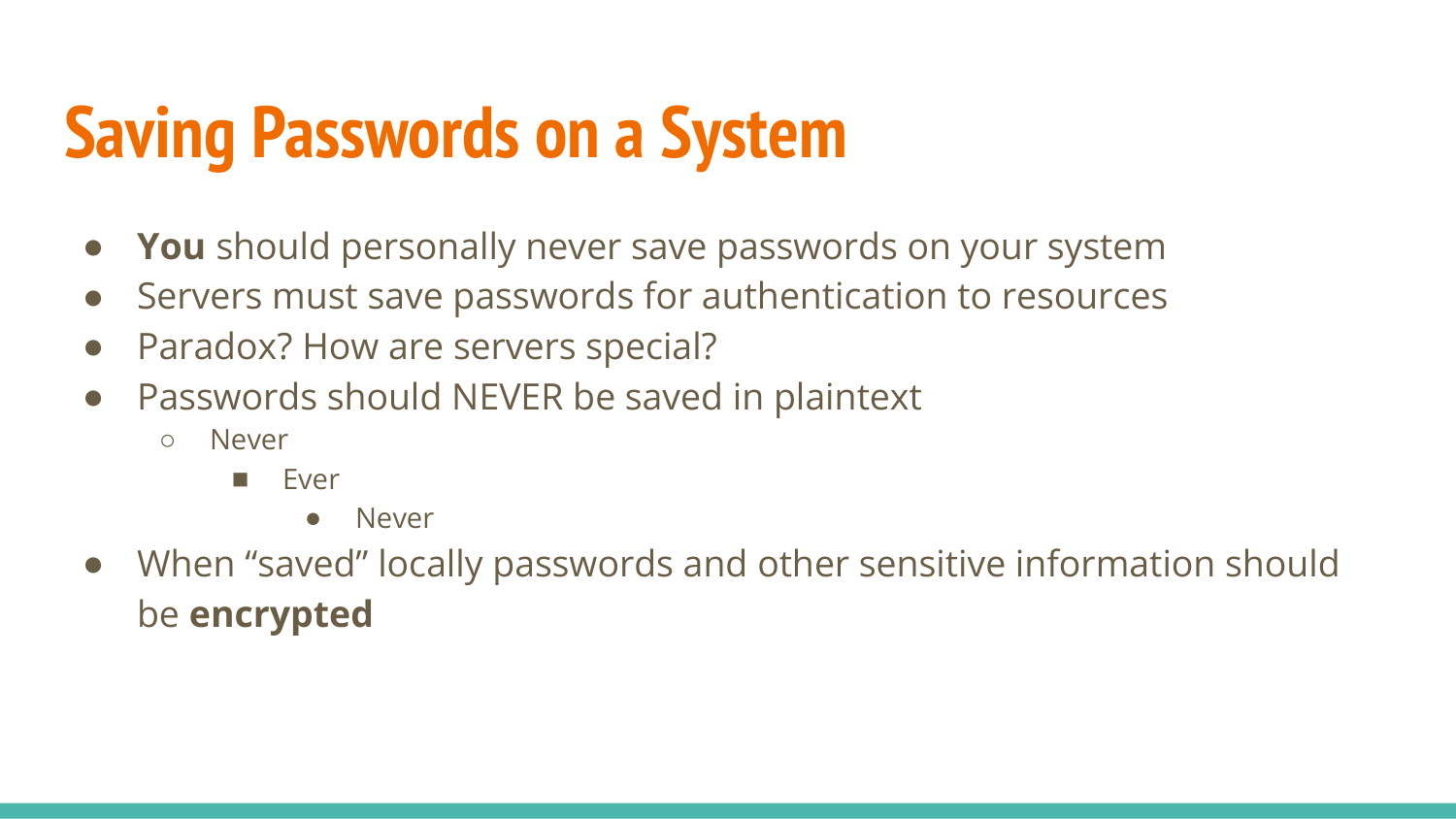

# Saving Passwords on a System
You should personally never save passwords on your system
Servers must save passwords for authentication to resources
Paradox? How are servers special?
Passwords should NEVER be saved in plaintext
Never
Ever
Never
When “saved” locally passwords and other sensitive information should be encrypted